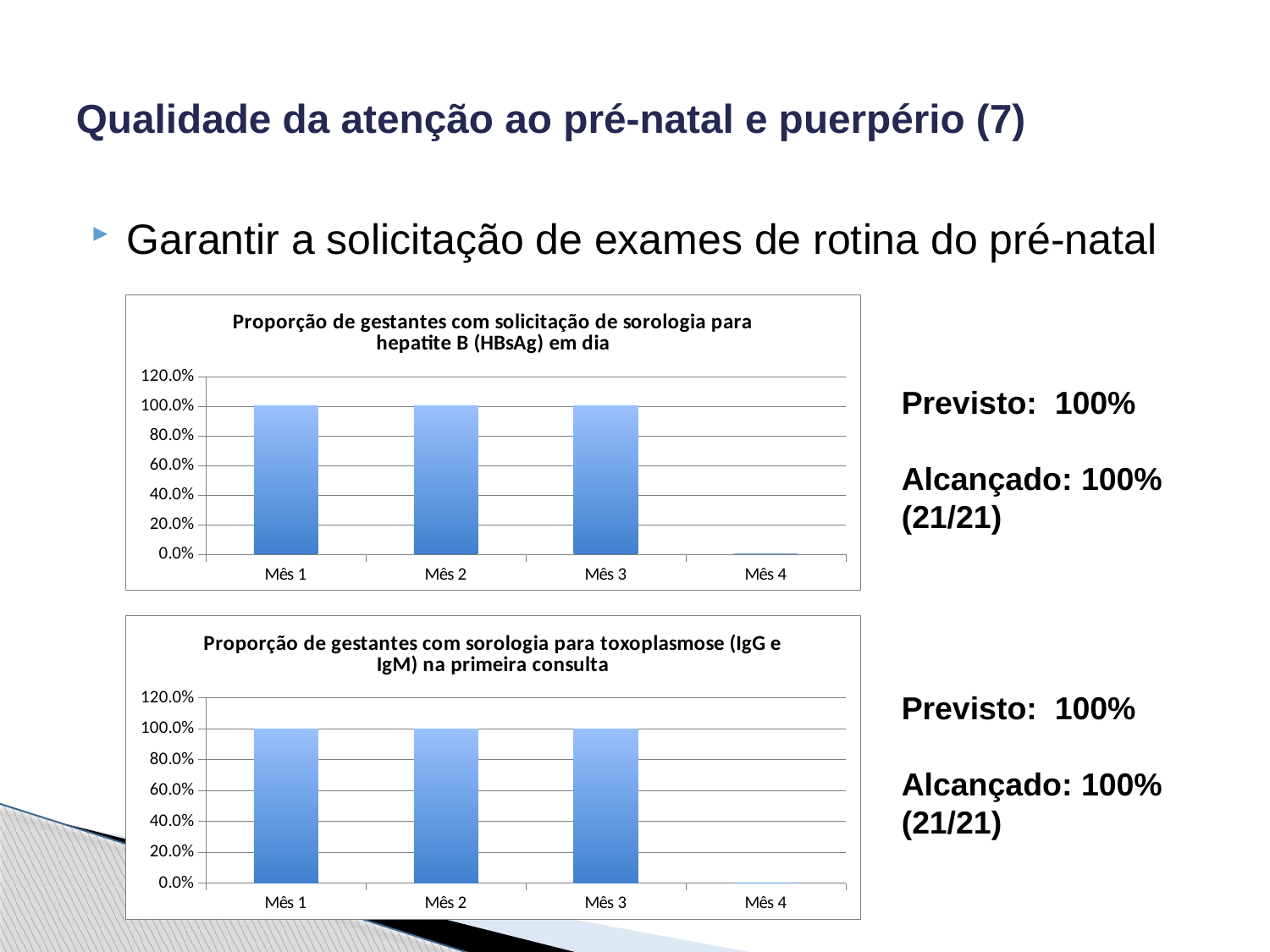

# Qualidade da atenção ao pré-natal e puerpério (7)
Garantir a solicitação de exames de rotina do pré-natal

### Chart:

| Category | Proporção de gestantes com solicitação de sorologia para hepatite B (HBsAg) em dia |
|---|---|
| Mês 1 | 1.0 |
| Mês 2 | 1.0 |
| Mês 3 | 1.0 |
| Mês 4 | 0.0 |
Previsto:  100%

Alcançado: 100% (21/21)

### Chart:

| Category | Proporção de gestantes com sorologia para toxoplasmose (IgG e IgM) na primeira consulta |
|---|---|
| Mês 1 | 1.0 |
| Mês 2 | 1.0 |
| Mês 3 | 1.0 |
| Mês 4 | 0.0 |
Previsto:  100%

Alcançado: 100% (21/21)